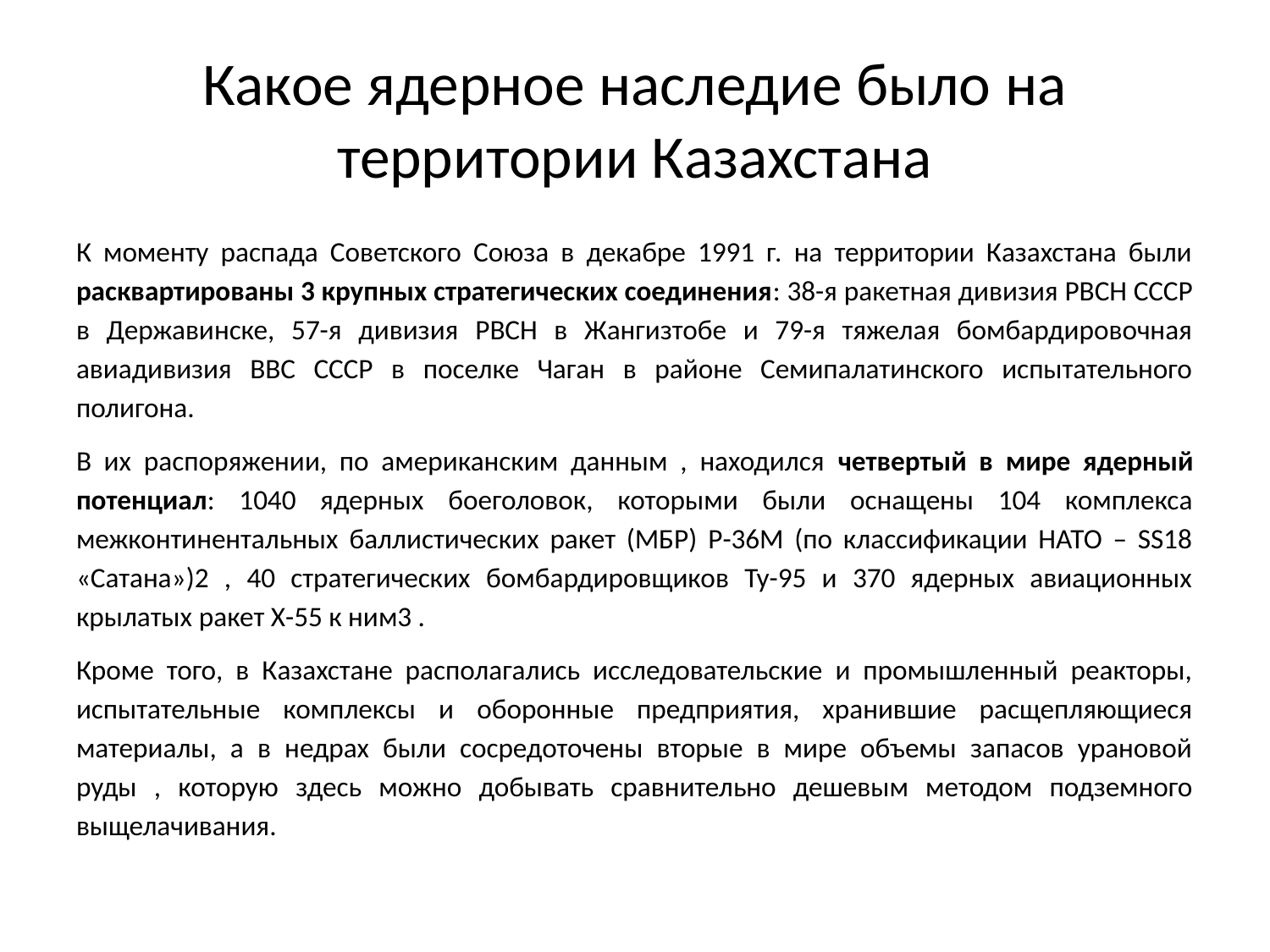

# Какое ядерное наследие было на территории Казахстана
К моменту распада Советского Союза в декабре 1991 г. на территории Казахстана были расквартированы 3 крупных стратегических соединения: 38-я ракетная дивизия РВСН СССР в Державинске, 57-я дивизия РВСН в Жангизтобе и 79-я тяжелая бомбардировочная авиадивизия ВВС СССР в поселке Чаган в районе Семипалатинского испытательного полигона.
В их распоряжении, по американским данным , находился четвертый в мире ядерный потенциал: 1040 ядерных боеголовок, которыми были оснащены 104 комплекса межконтинентальных баллистических ракет (МБР) Р-36М (по классификации НАТО – SS18 «Сатана»)2 , 40 стратегических бомбардировщиков Ту-95 и 370 ядерных авиационных крылатых ракет Х-55 к ним3 .
Кроме того, в Казахстане располагались исследовательские и промышленный реакторы, испытательные комплексы и оборонные предприятия, хранившие расщепляющиеся материалы, а в недрах были сосредоточены вторые в мире объемы запасов урановой руды , которую здесь можно добывать сравнительно дешевым методом подземного выщелачивания.